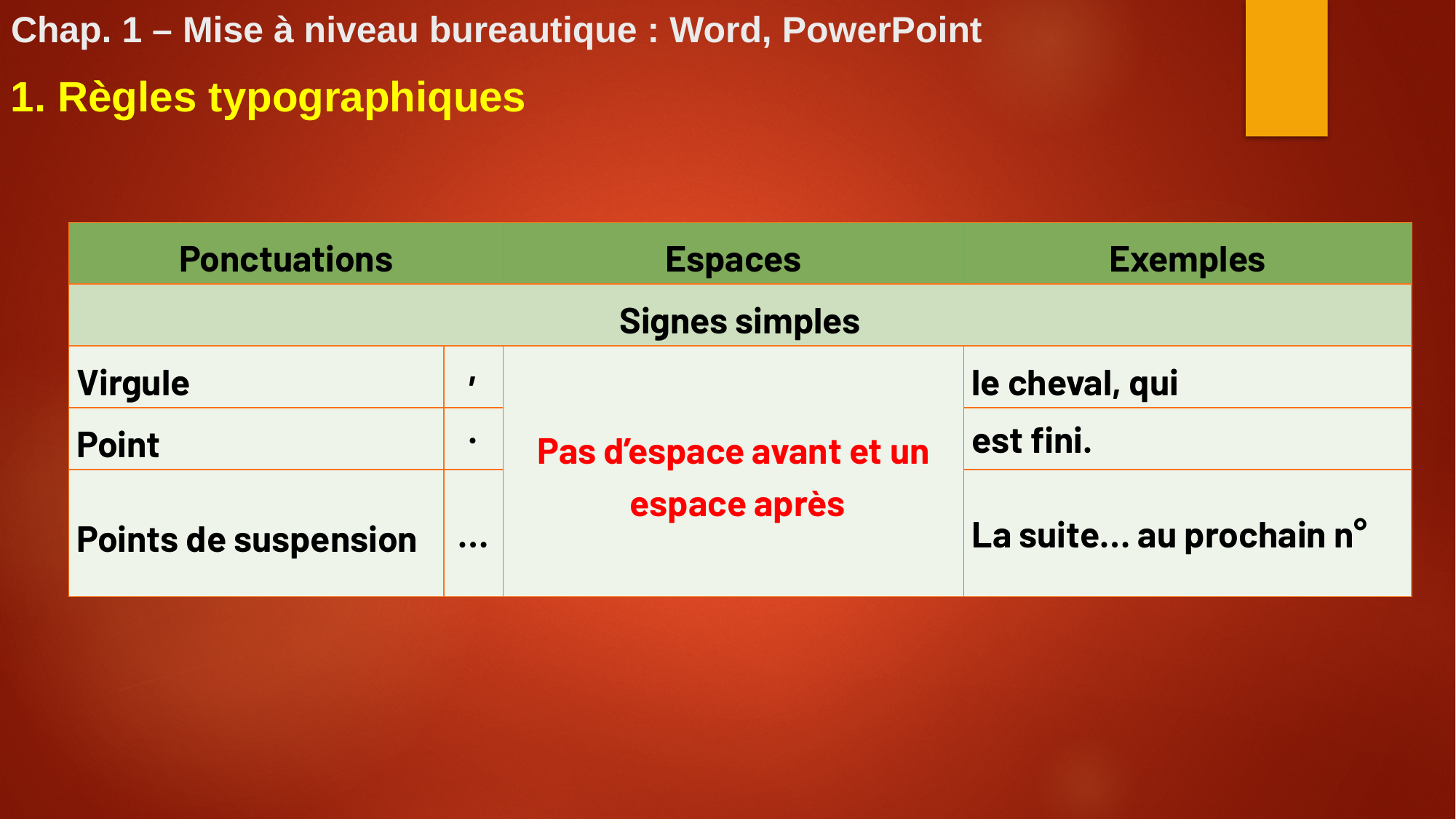

# Chap. 1 – Mise à niveau bureautique : Word, PowerPoint
1. Règles typographiques
| Ponctuations |  | Espaces | Exemples |
| --- | --- | --- | --- |
| Signes simples |  |  |  |
| Virgule | , | Pas d’espace avant et un espace après | le cheval, qui |
| Point | . |  | est fini. |
| Points de suspension | … |  | La suite… au prochain n° |